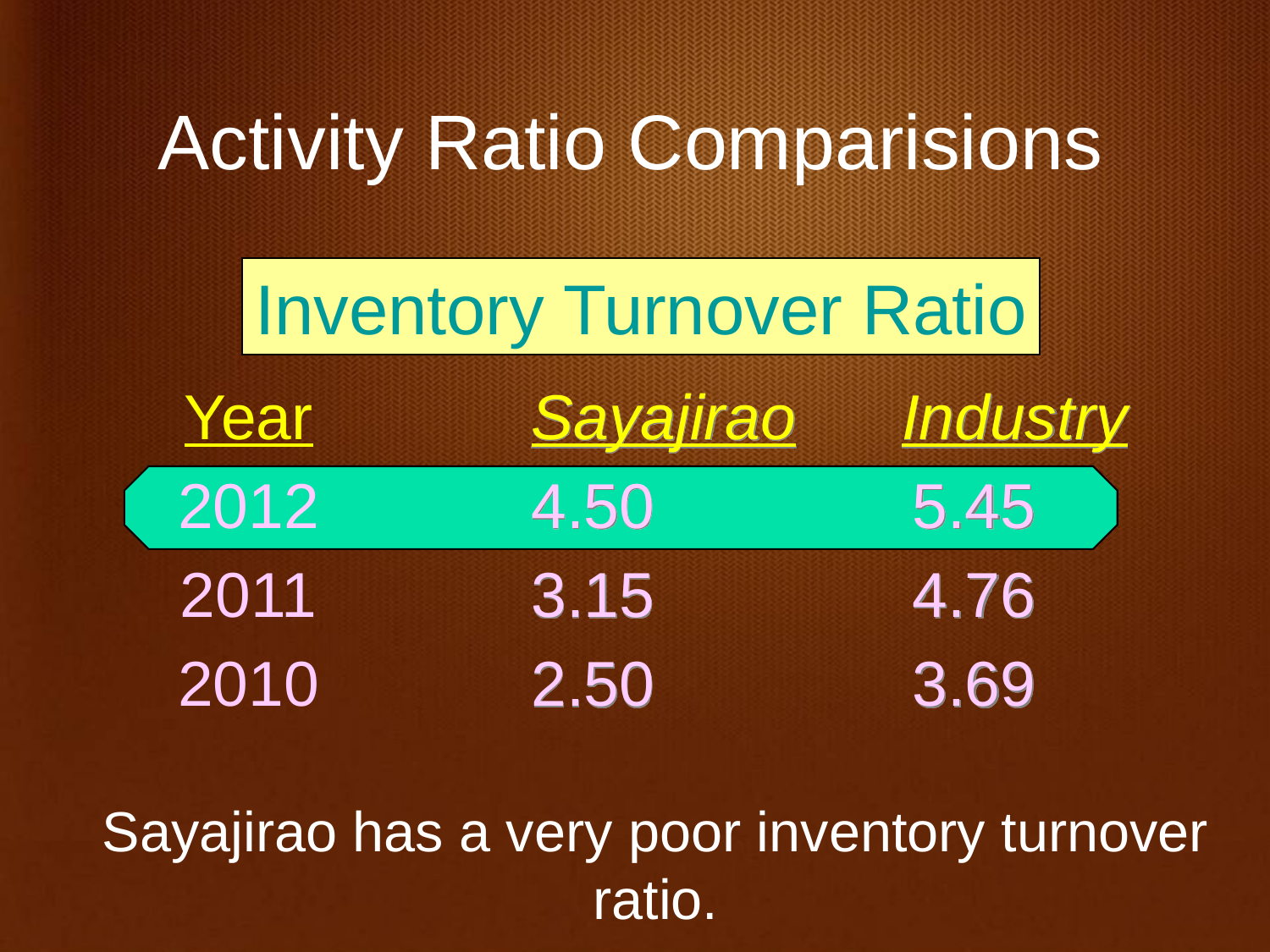

Activity Ratio Comparisions
Inventory Turnover Ratio
Year
2012
2011
2010
Sayajirao      Industry
4.50			5.45
3.15			4.76
2.50 		3.69

Sayajirao has a very poor inventory turnover ratio.